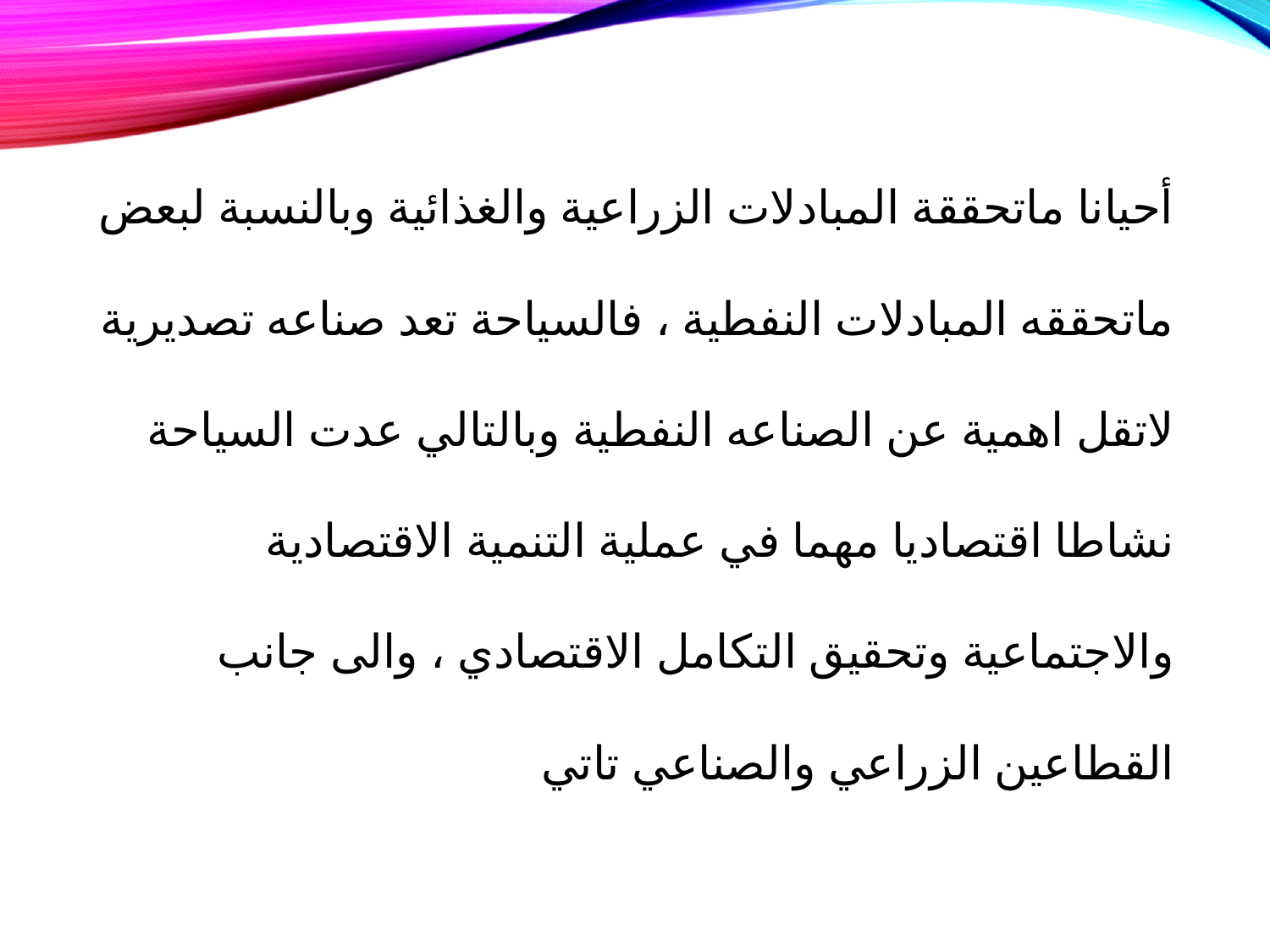

أحيانا ماتحققة المبادلات الزراعية والغذائية وبالنسبة لبعض ماتحققه المبادلات النفطية ، فالسياحة تعد صناعه تصديرية لاتقل اهمية عن الصناعه النفطية وبالتالي عدت السياحة نشاطا اقتصاديا مهما في عملية التنمية الاقتصادية والاجتماعية وتحقيق التكامل الاقتصادي ، والى جانب القطاعين الزراعي والصناعي تاتي